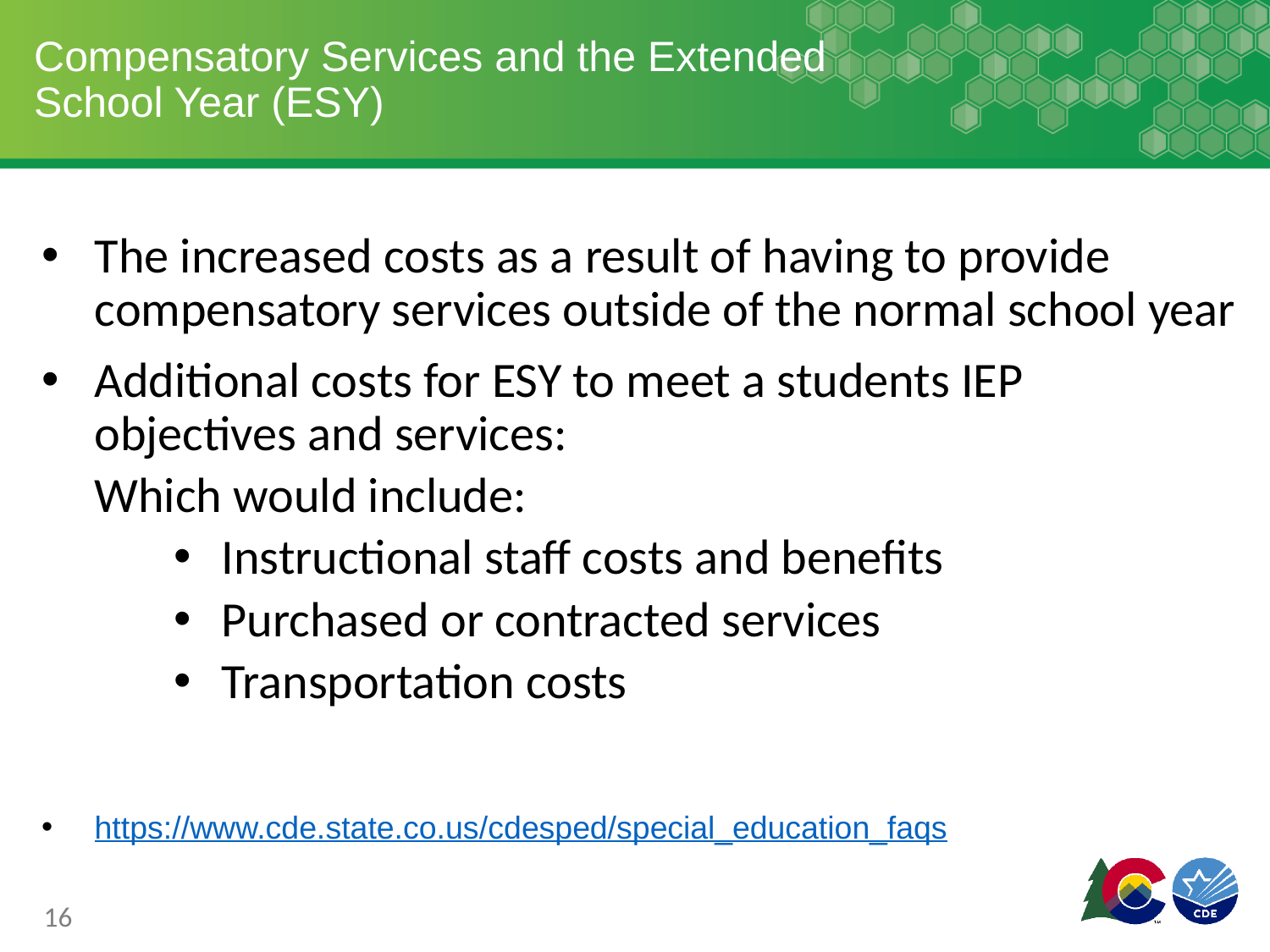

# Compensatory Services and the Extended School Year (ESY)
The increased costs as a result of having to provide compensatory services outside of the normal school year
Additional costs for ESY to meet a students IEP objectives and services:
Which would include:
Instructional staff costs and benefits
Purchased or contracted services
Transportation costs

https://www.cde.state.co.us/cdesped/special_education_faqs

16